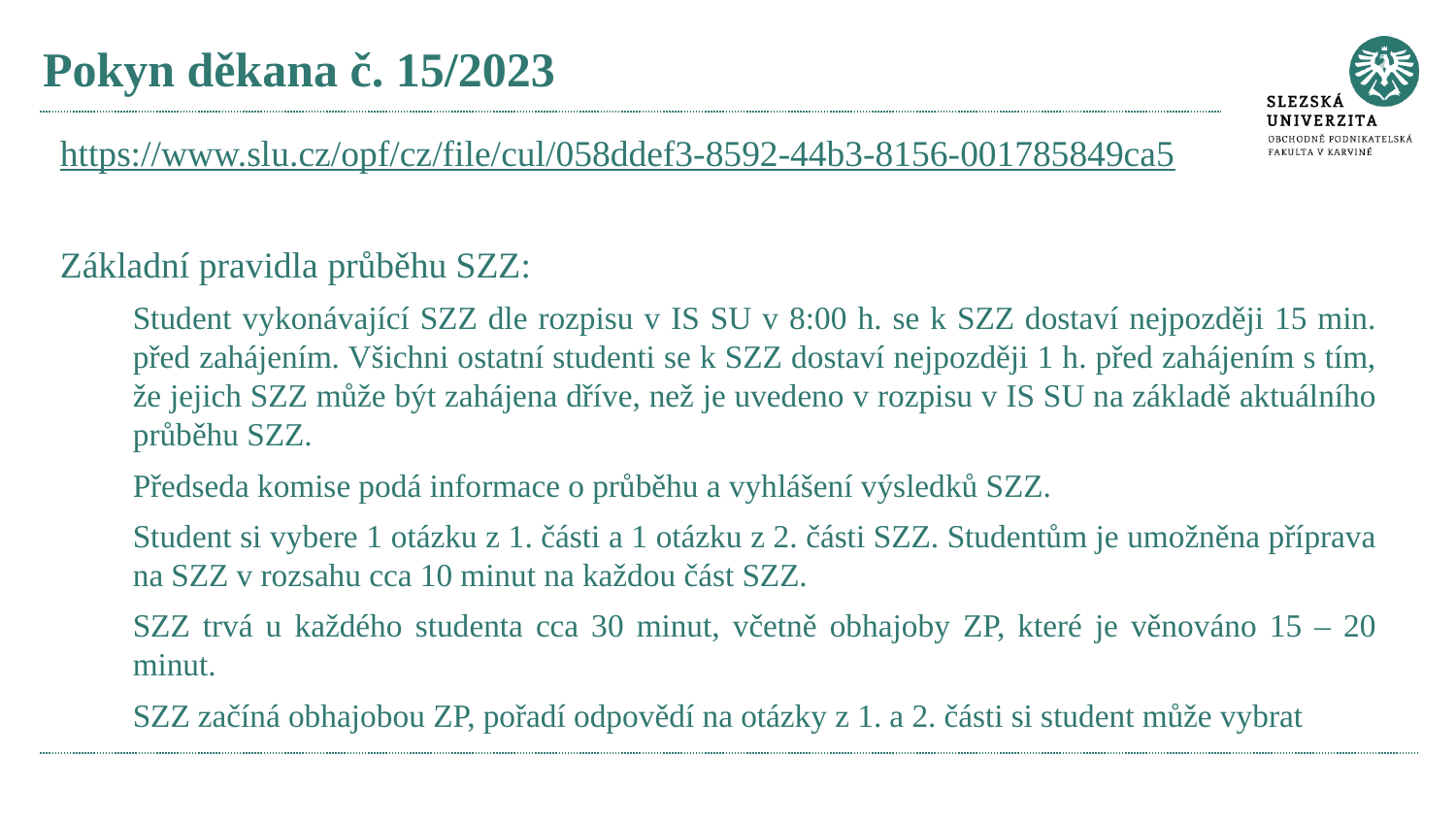

# Pokyn děkana č. 15/2023
https://www.slu.cz/opf/cz/file/cul/058ddef3-8592-44b3-8156-001785849ca5

Základní pravidla průběhu SZZ:
Student vykonávající SZZ dle rozpisu v IS SU v 8:00 h. se k SZZ dostaví nejpozději 15 min. před zahájením. Všichni ostatní studenti se k SZZ dostaví nejpozději 1 h. před zahájením s tím, že jejich SZZ může být zahájena dříve, než je uvedeno v rozpisu v IS SU na základě aktuálního průběhu SZZ.
Předseda komise podá informace o průběhu a vyhlášení výsledků SZZ.
Student si vybere 1 otázku z 1. části a 1 otázku z 2. části SZZ. Studentům je umožněna příprava na SZZ v rozsahu cca 10 minut na každou část SZZ.
SZZ trvá u každého studenta cca 30 minut, včetně obhajoby ZP, které je věnováno 15 – 20 minut.
SZZ začíná obhajobou ZP, pořadí odpovědí na otázky z 1. a 2. části si student může vybrat